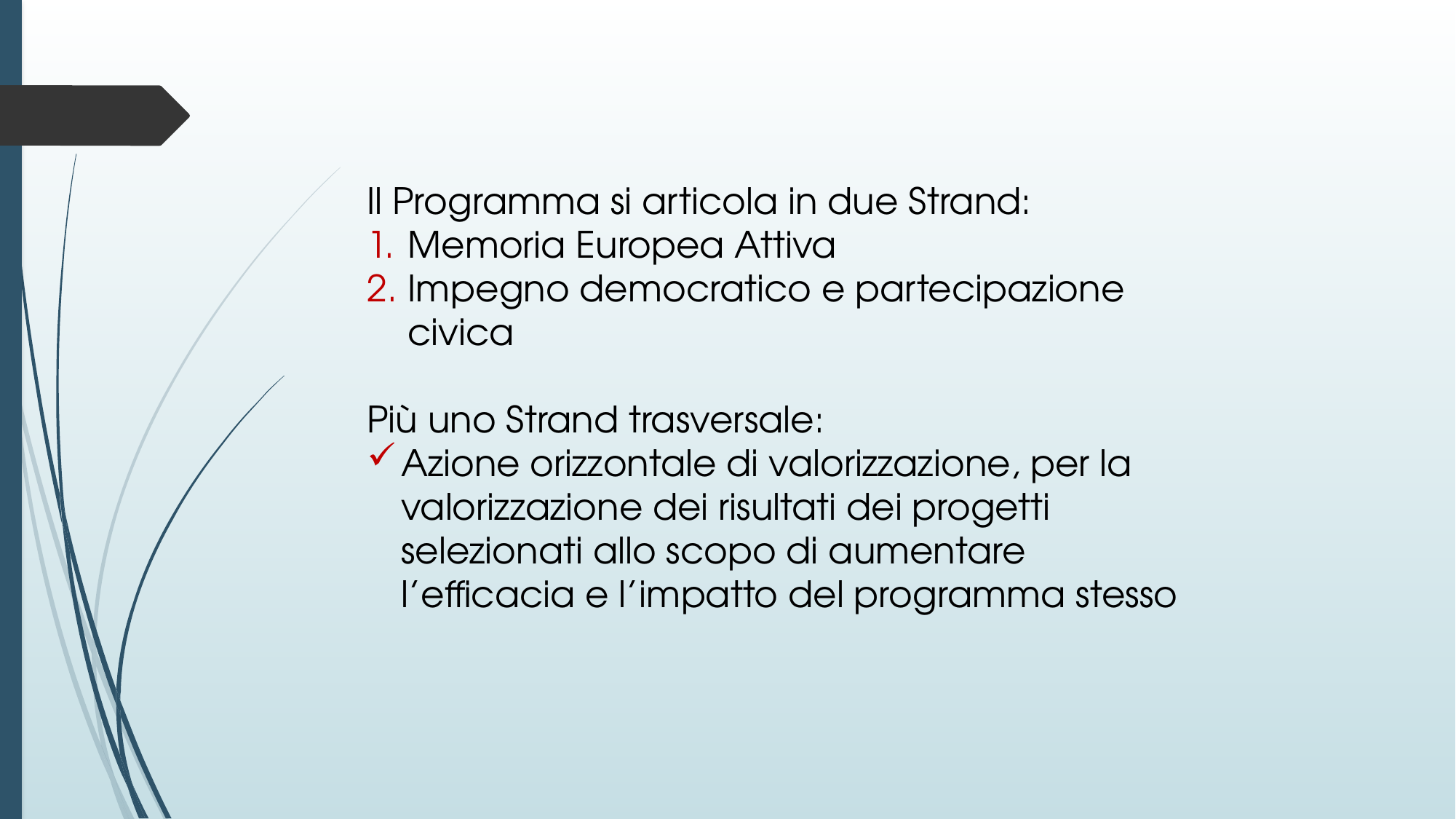

Il Programma si articola in due Strand:
Memoria Europea Attiva
Impegno democratico e partecipazione civica

Più uno Strand trasversale:
Azione orizzontale di valorizzazione, per la valorizzazione dei risultati dei progetti selezionati allo scopo di aumentare l’efficacia e l’impatto del programma stesso